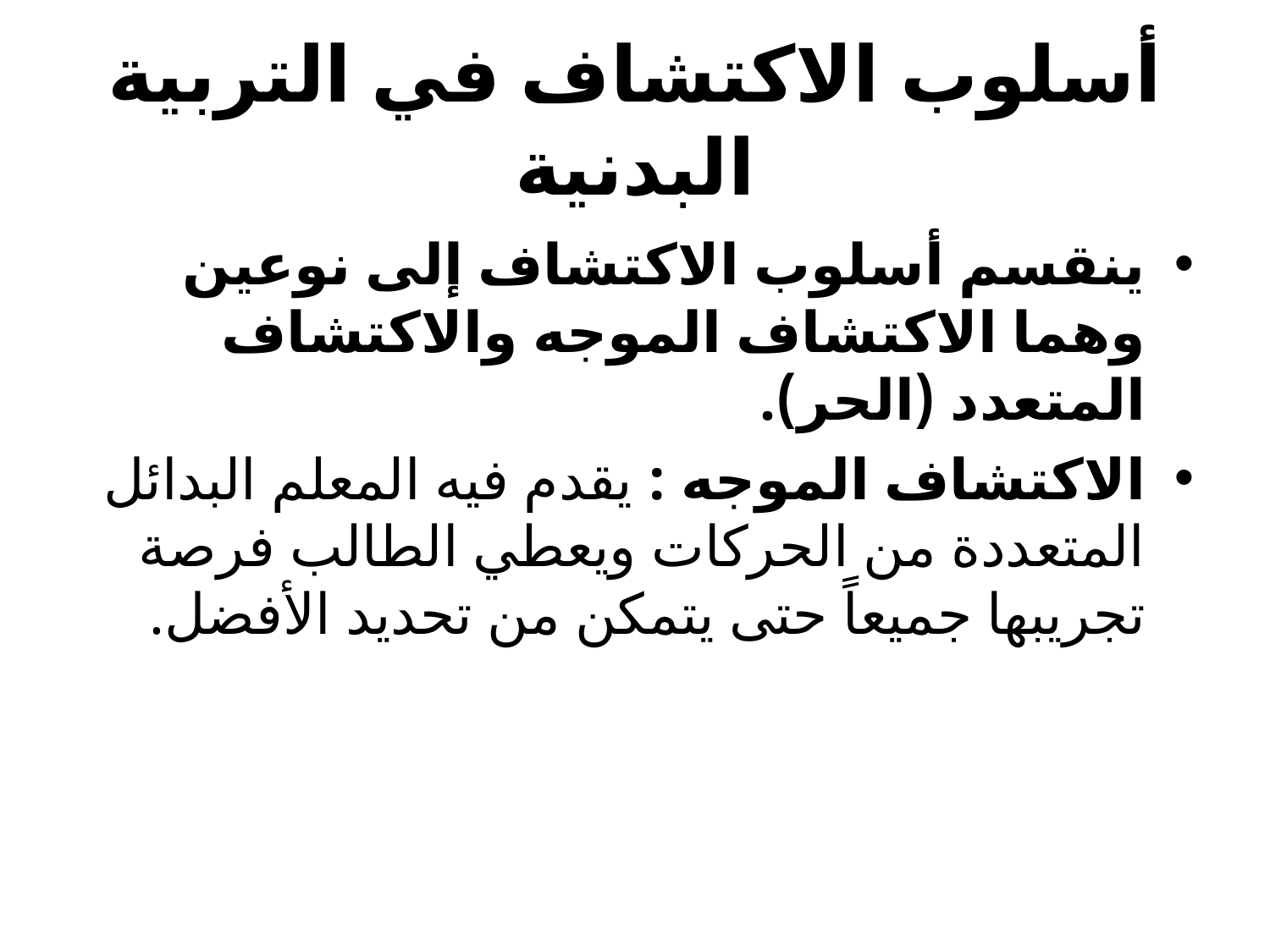

# أسلوب الاكتشاف في التربية البدنية
ينقسم أسلوب الاكتشاف إلى نوعين وهما الاكتشاف الموجه والاكتشاف المتعدد (الحر).
الاكتشاف الموجه : يقدم فيه المعلم البدائل المتعددة من الحركات ويعطي الطالب فرصة تجريبها جميعاً حتى يتمكن من تحديد الأفضل.